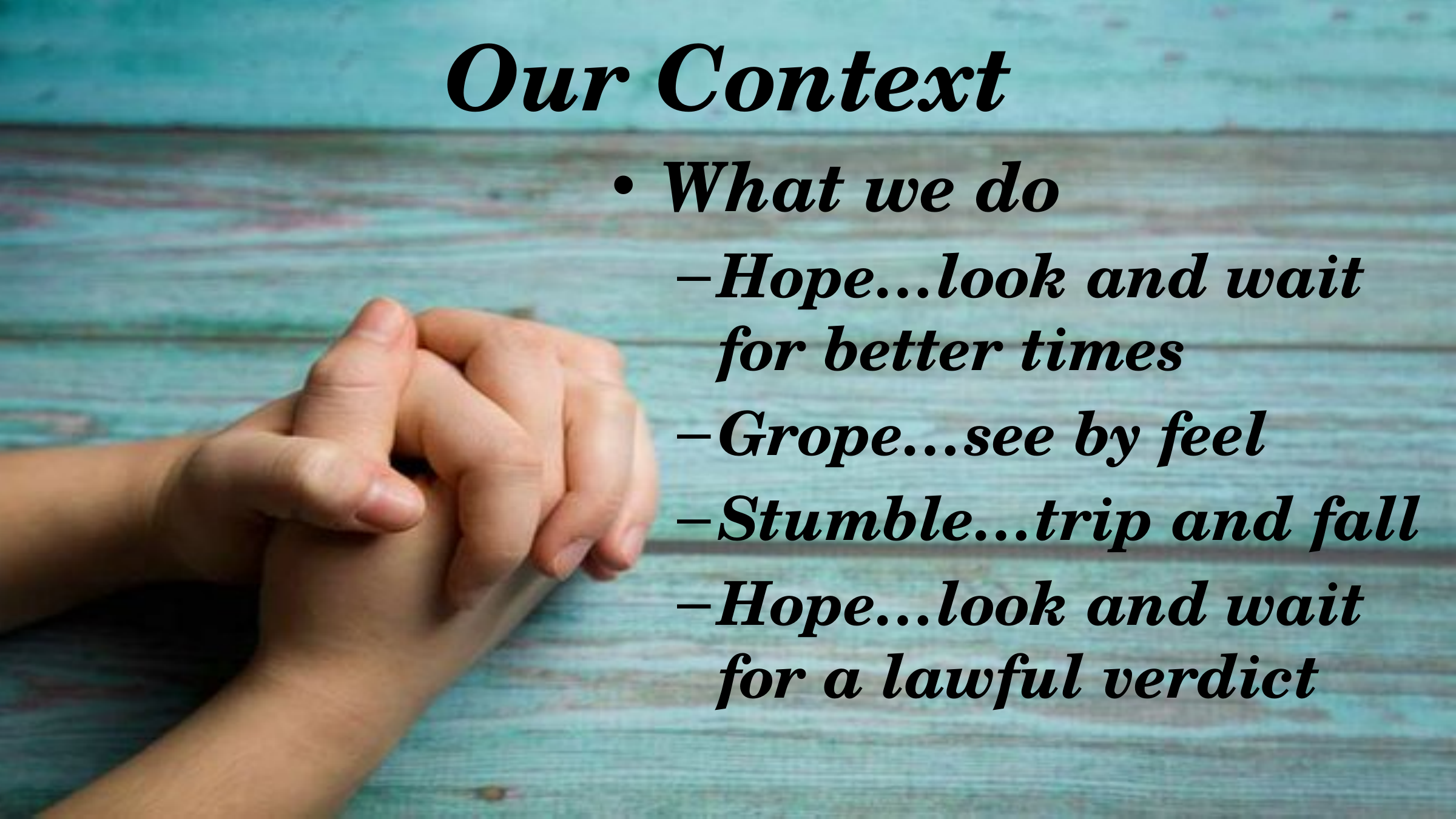

# Our Context
What we do
Hope…look and wait for better times
Grope…see by feel
Stumble…trip and fall
Hope…look and wait for a lawful verdict